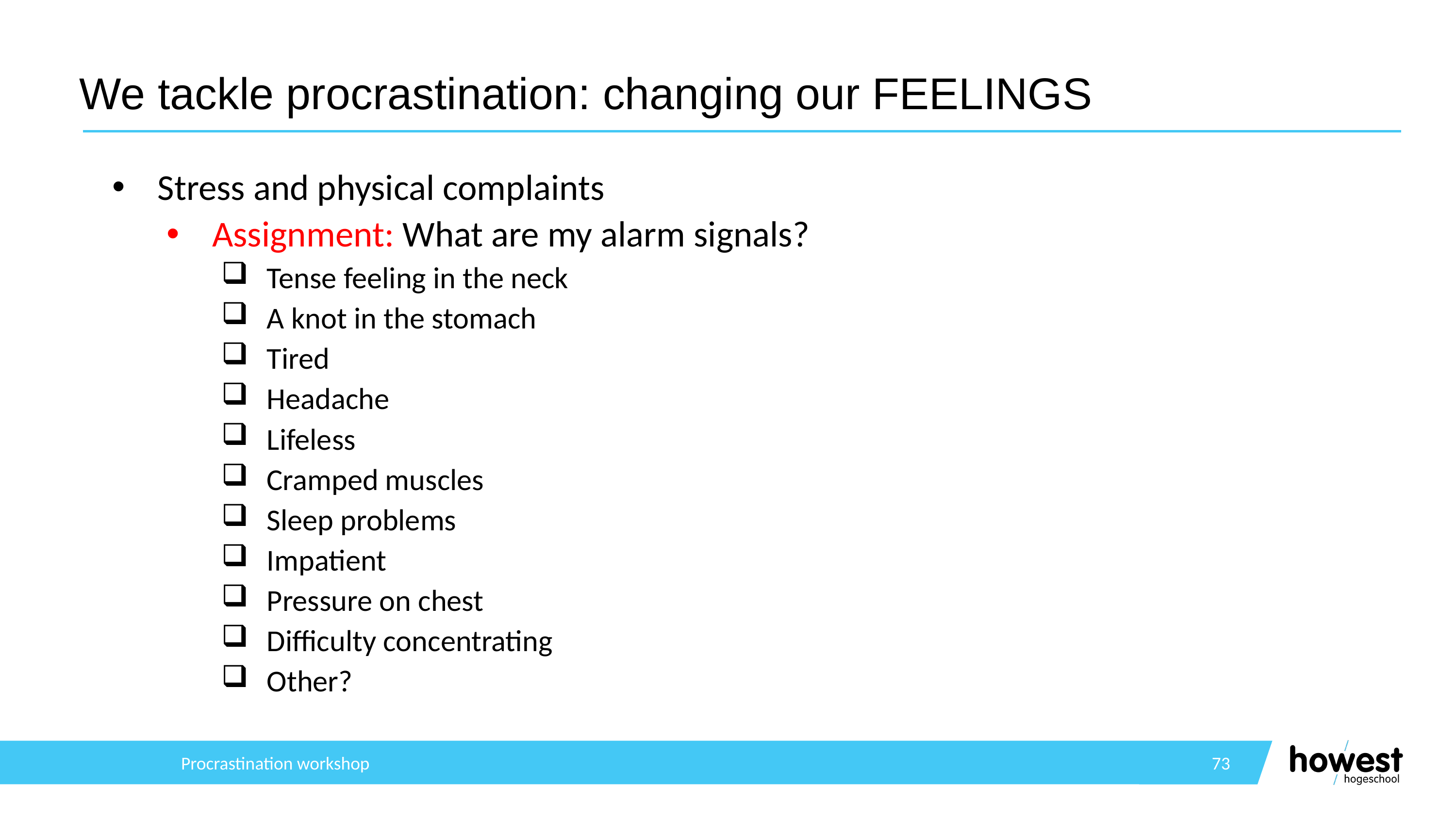

# We tackle procrastination: changing our FEELINGS
Stress and physical complaints
Assignment: What are my alarm signals?
Tense feeling in the neck
A knot in the stomach
Tired
Headache
Lifeless
Cramped muscles
Sleep problems
Impatient
Pressure on chest
Difficulty concentrating
Other?

Procrastination workshop
73